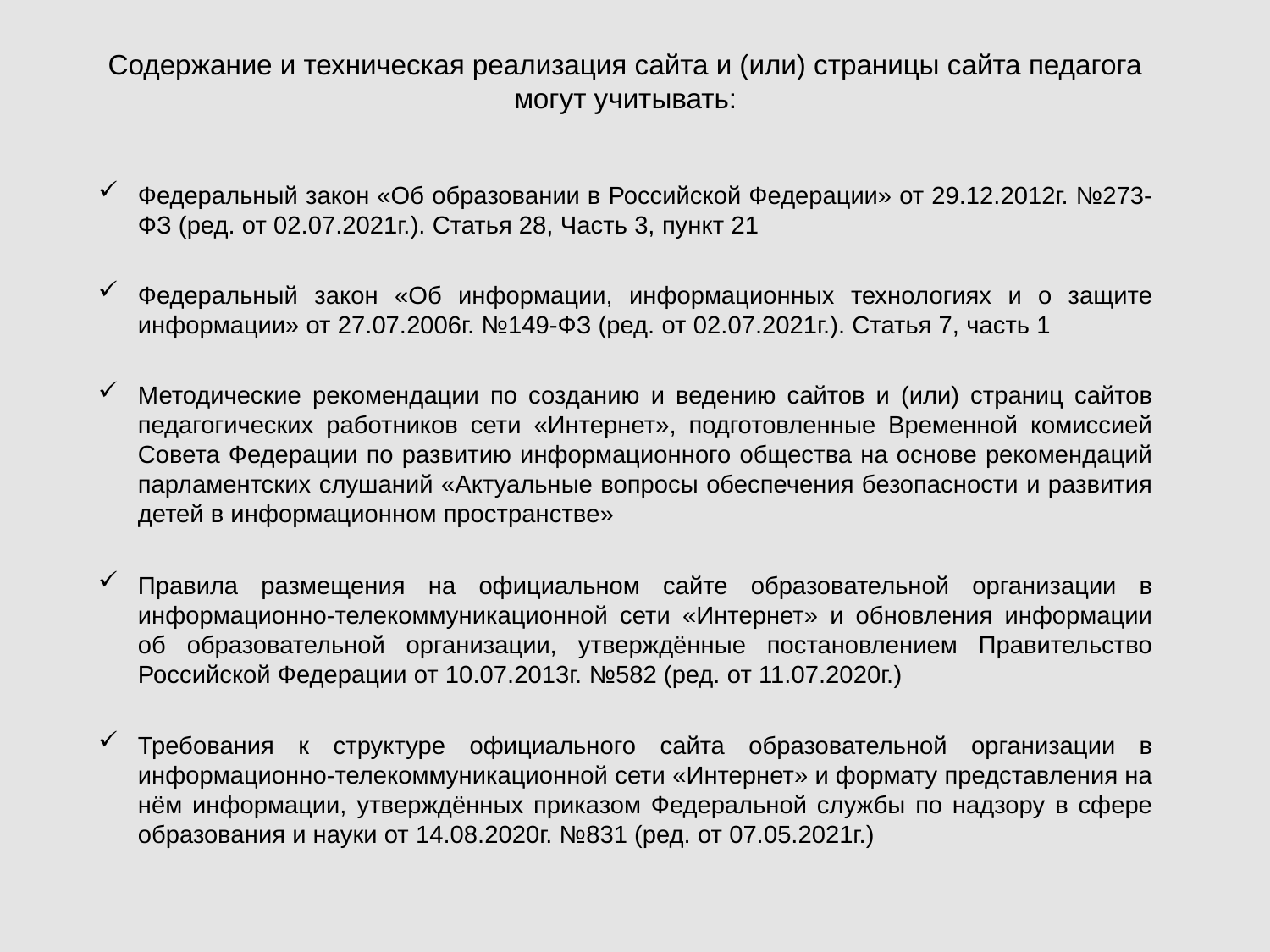

Содержание и техническая реализация сайта и (или) страницы сайта педагога могут учитывать:
Федеральный закон «Об образовании в Российской Федерации» от 29.12.2012г. №273-ФЗ (ред. от 02.07.2021г.). Статья 28, Часть 3, пункт 21
Федеральный закон «Об информации, информационных технологиях и о защите информации» от 27.07.2006г. №149-ФЗ (ред. от 02.07.2021г.). Статья 7, часть 1
Методические рекомендации по созданию и ведению сайтов и (или) страниц сайтов педагогических работников сети «Интернет», подготовленные Временной комиссией Совета Федерации по развитию информационного общества на основе рекомендаций парламентских слушаний «Актуальные вопросы обеспечения безопасности и развития детей в информационном пространстве»
Правила размещения на официальном сайте образовательной организации в информационно-телекоммуникационной сети «Интернет» и обновления информации об образовательной организации, утверждённые постановлением Правительство Российской Федерации от 10.07.2013г. №582 (ред. от 11.07.2020г.)
Требования к структуре официального сайта образовательной организации в информационно-телекоммуникационной сети «Интернет» и формату представления на нём информации, утверждённых приказом Федеральной службы по надзору в сфере образования и науки от 14.08.2020г. №831 (ред. от 07.05.2021г.)